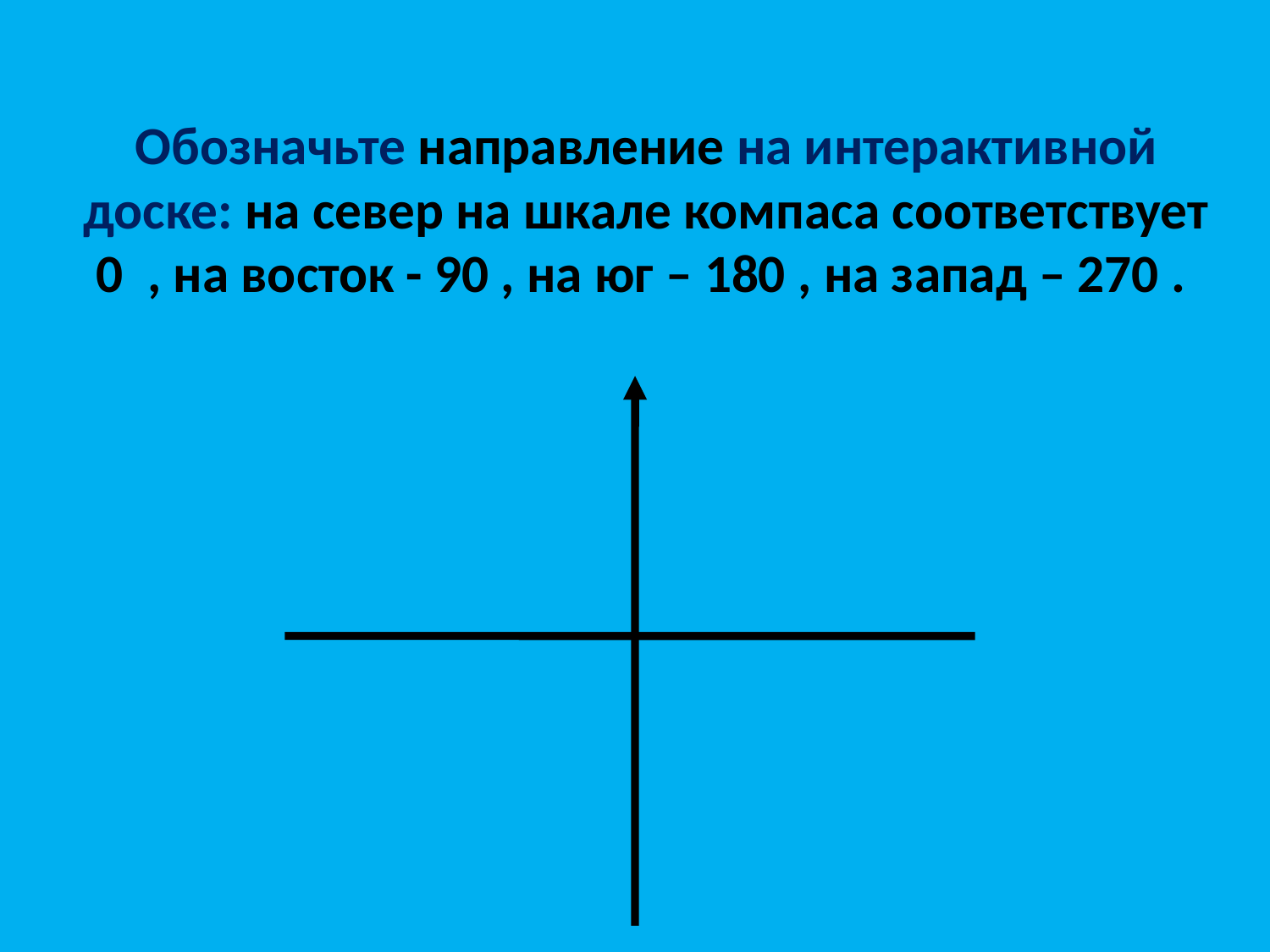

# Обозначьте направление на интерактивной доске: на север на шкале компаса соответствует 0  , на восток - 90 , на юг – 180 , на запад – 270 .